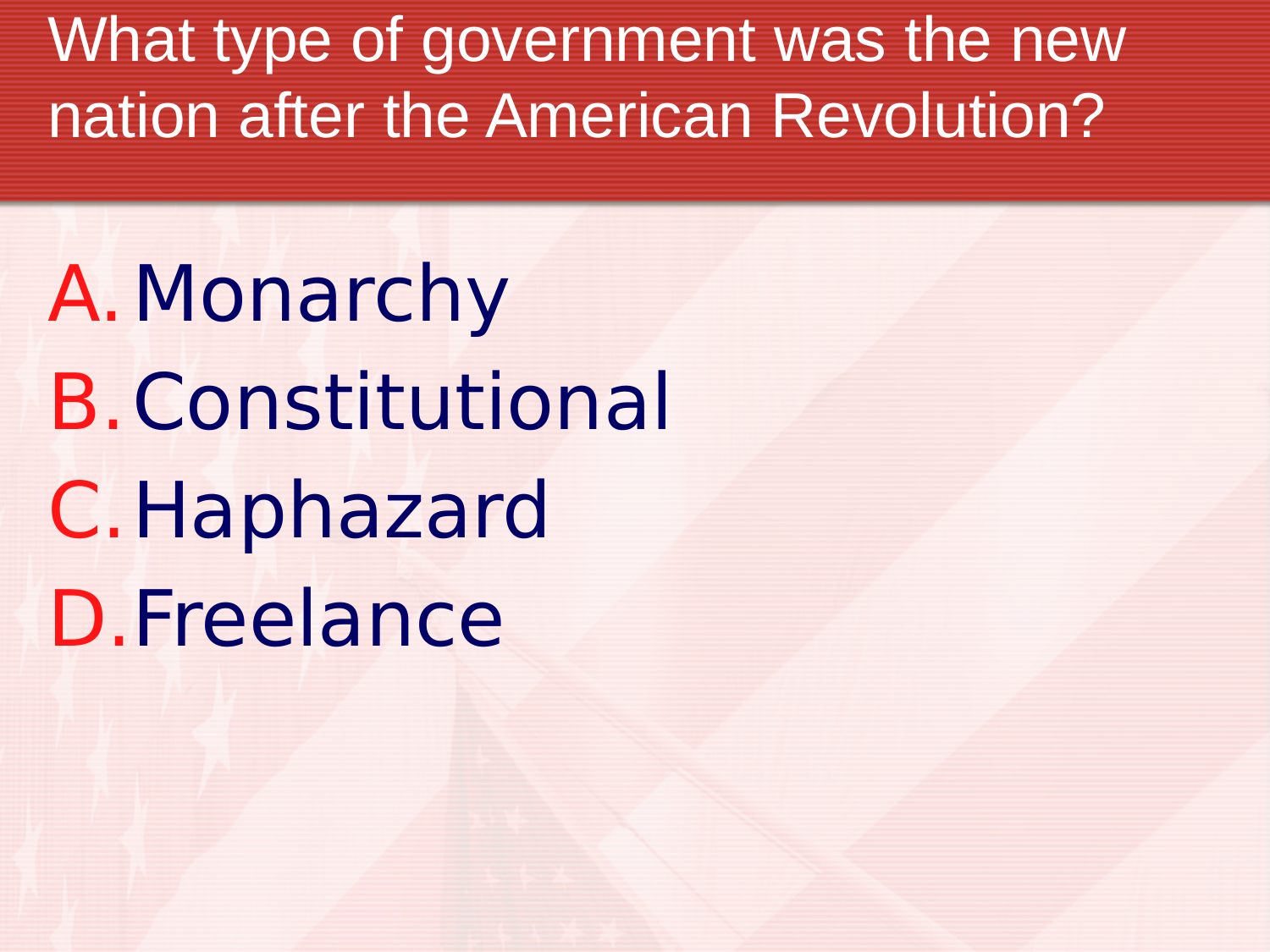

# What type of government was the new nation after the American Revolution?
Monarchy
Constitutional
Haphazard
Freelance